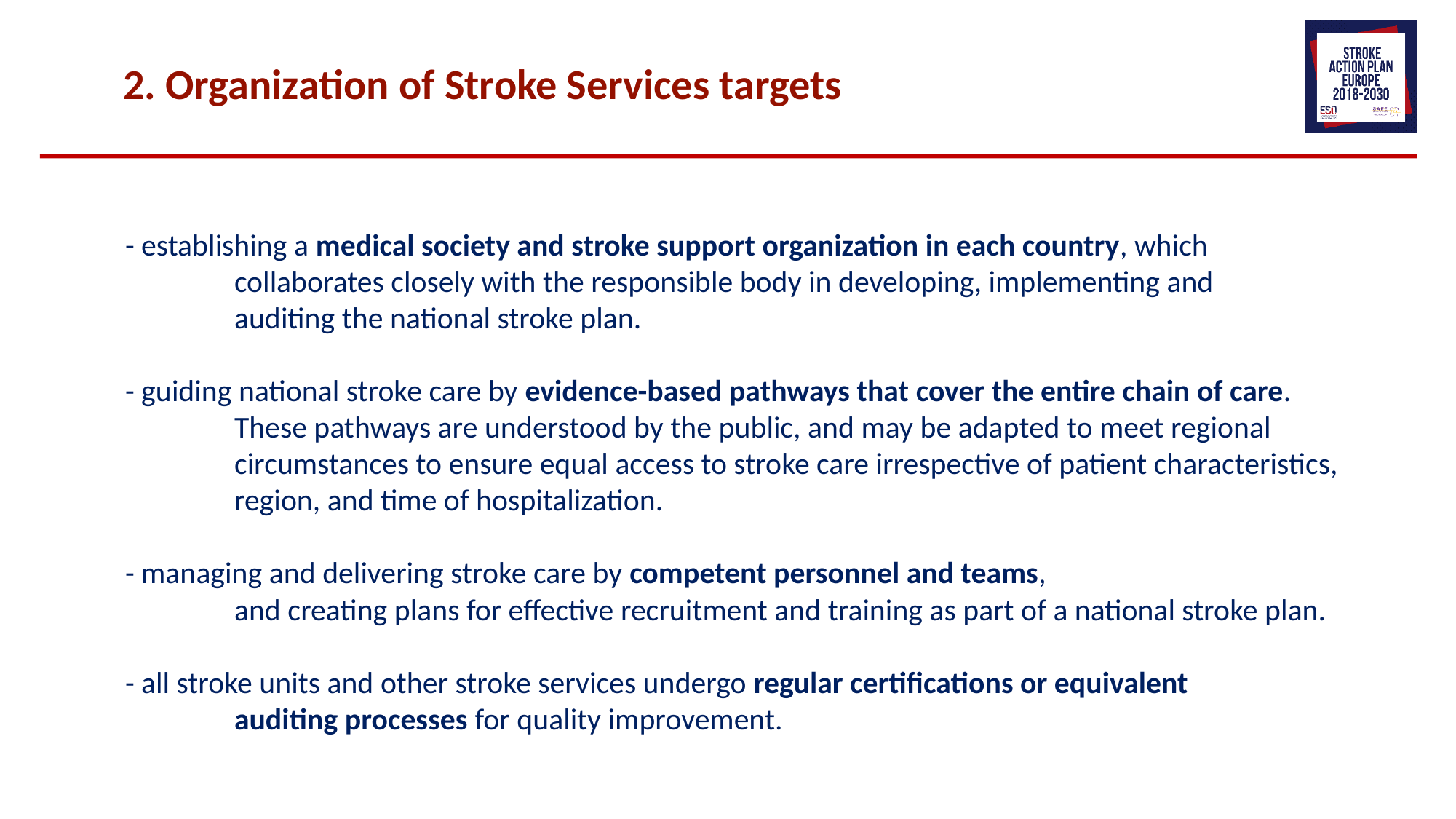

2. Organization of Stroke Services targets
- establishing a medical society and stroke support organization in each country, which
	collaborates closely with the responsible body in developing, implementing and
	auditing the national stroke plan.

- guiding national stroke care by evidence-based pathways that cover the entire chain of care.
	These pathways are understood by the public, and may be adapted to meet regional
	circumstances to ensure equal access to stroke care irrespective of patient characteristics,
	region, and time of hospitalization.

- managing and delivering stroke care by competent personnel and teams,
	and creating plans for effective recruitment and training as part of a national stroke plan.

- all stroke units and other stroke services undergo regular certifications or equivalent
	auditing processes for quality improvement.